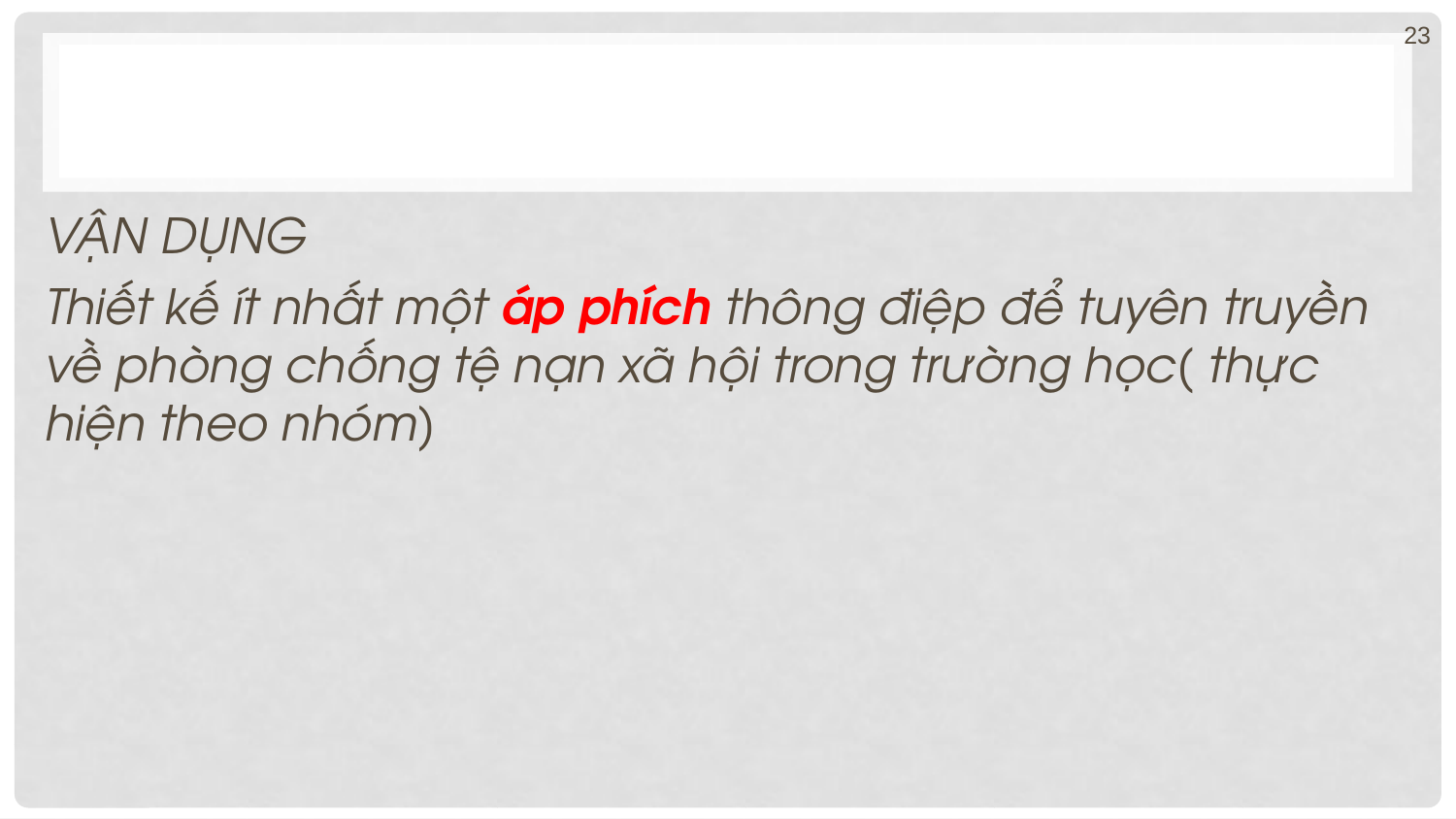

23
VẬN DỤNG
Thiết kế ít nhất một áp phích thông điệp để tuyên truyền về phòng chống tệ nạn xã hội trong trường học( thực hiện theo nhóm)